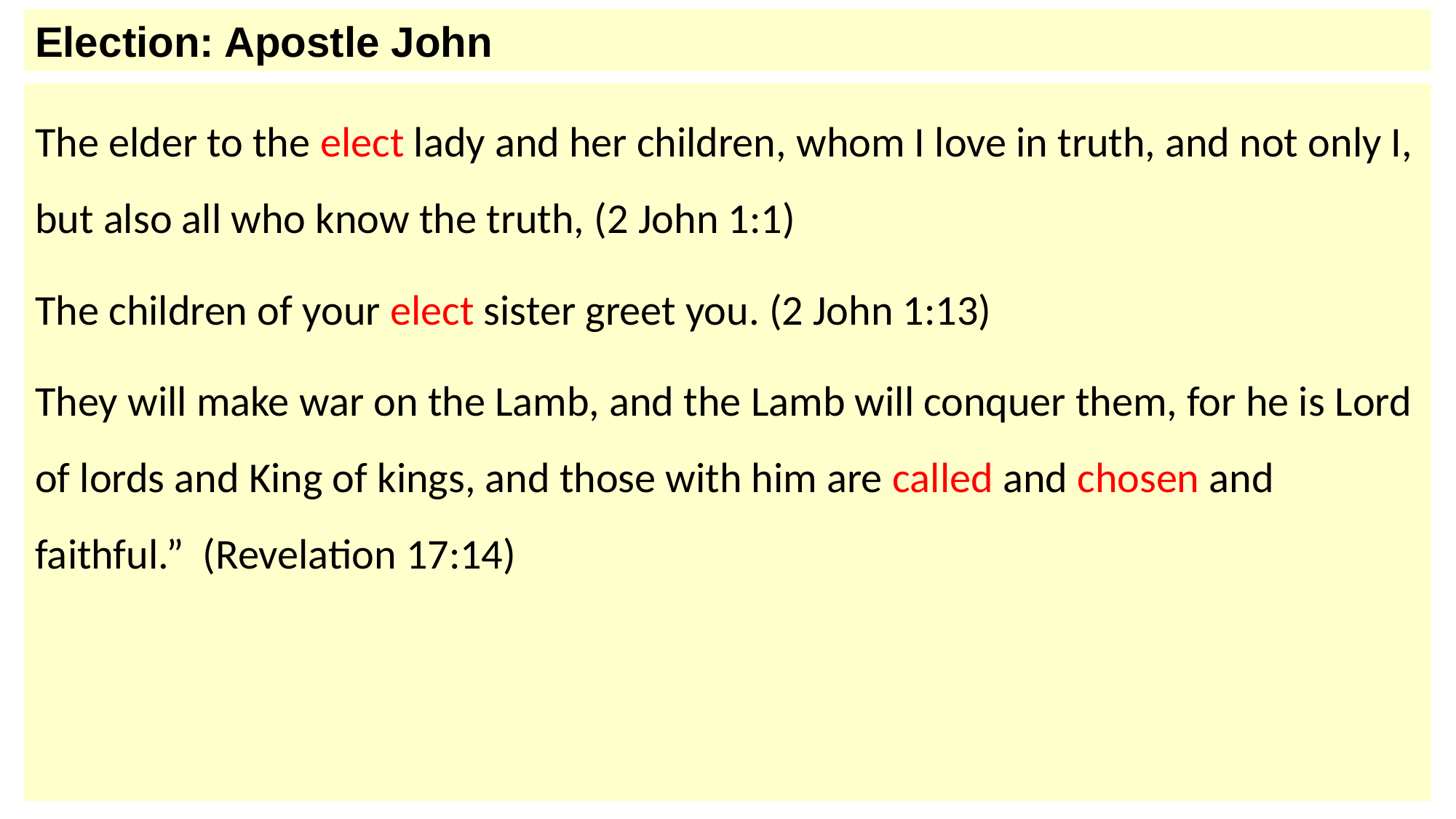

Election: Apostle John
The elder to the elect lady and her children, whom I love in truth, and not only I, but also all who know the truth, (2 John 1:1)
The children of your elect sister greet you. (2 John 1:13)
They will make war on the Lamb, and the Lamb will conquer them, for he is Lord of lords and King of kings, and those with him are called and chosen and faithful.”  (Revelation 17:14)